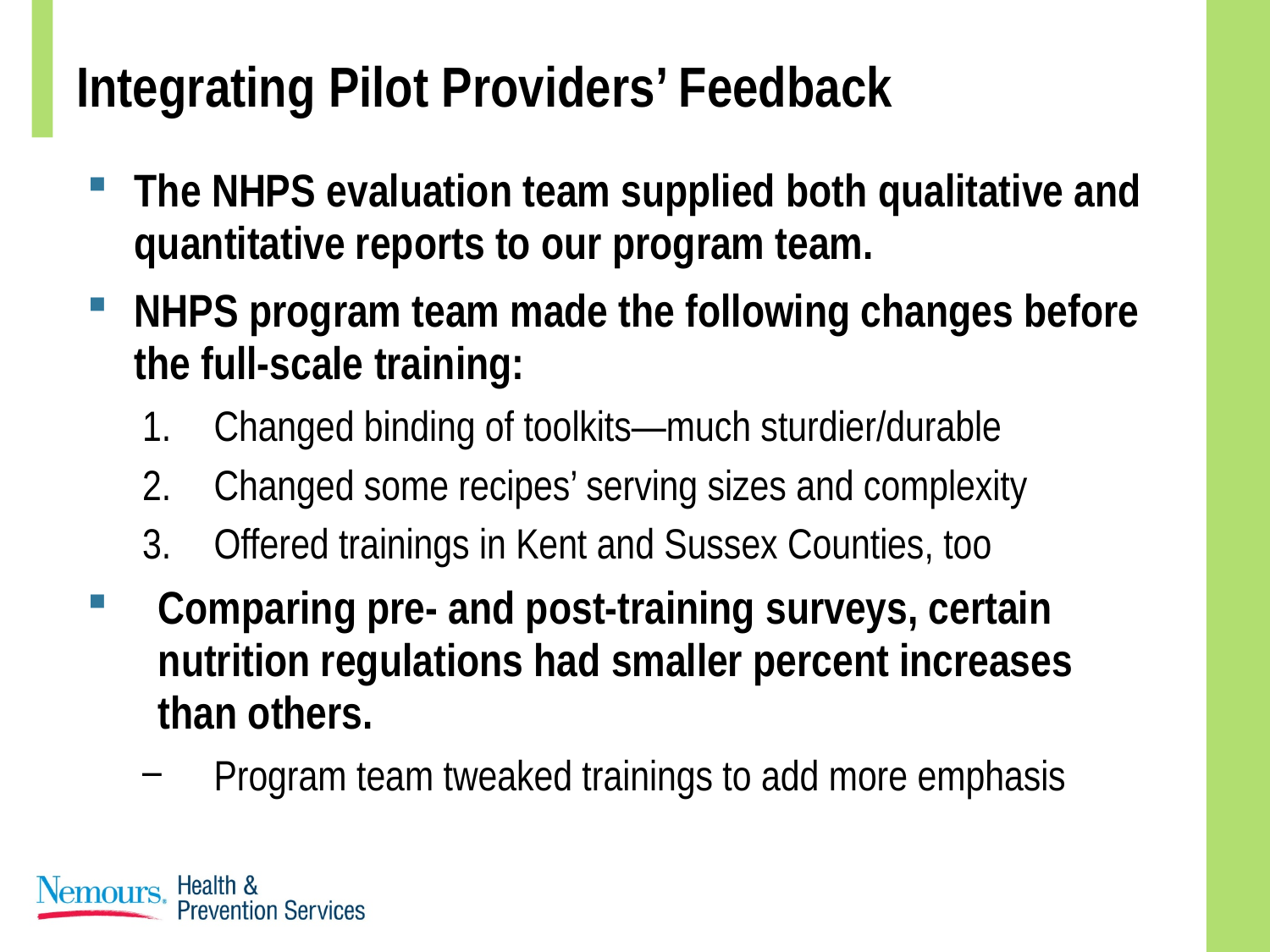

# Integrating Pilot Providers’ Feedback
The NHPS evaluation team supplied both qualitative and quantitative reports to our program team.
NHPS program team made the following changes before the full-scale training:
Changed binding of toolkits—much sturdier/durable
Changed some recipes’ serving sizes and complexity
Offered trainings in Kent and Sussex Counties, too
Comparing pre- and post-training surveys, certain nutrition regulations had smaller percent increases than others.
Program team tweaked trainings to add more emphasis